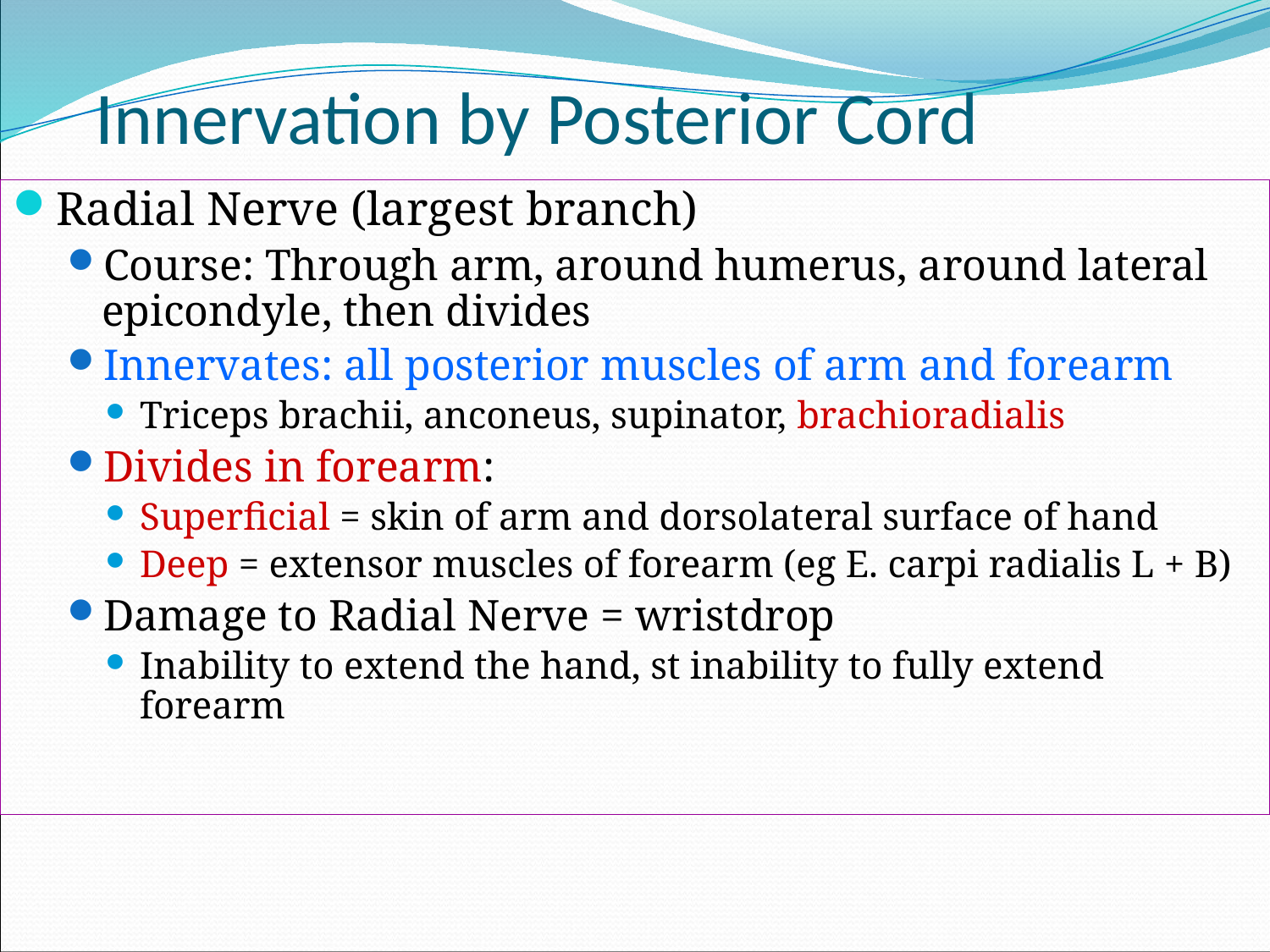

# Innervation by Posterior Cord
Radial Nerve (largest branch)
Course: Through arm, around humerus, around lateral epicondyle, then divides
Innervates: all posterior muscles of arm and forearm
Triceps brachii, anconeus, supinator, brachioradialis
Divides in forearm:
Superficial = skin of arm and dorsolateral surface of hand
Deep = extensor muscles of forearm (eg E. carpi radialis L + B)
Damage to Radial Nerve = wristdrop
Inability to extend the hand, st inability to fully extend forearm